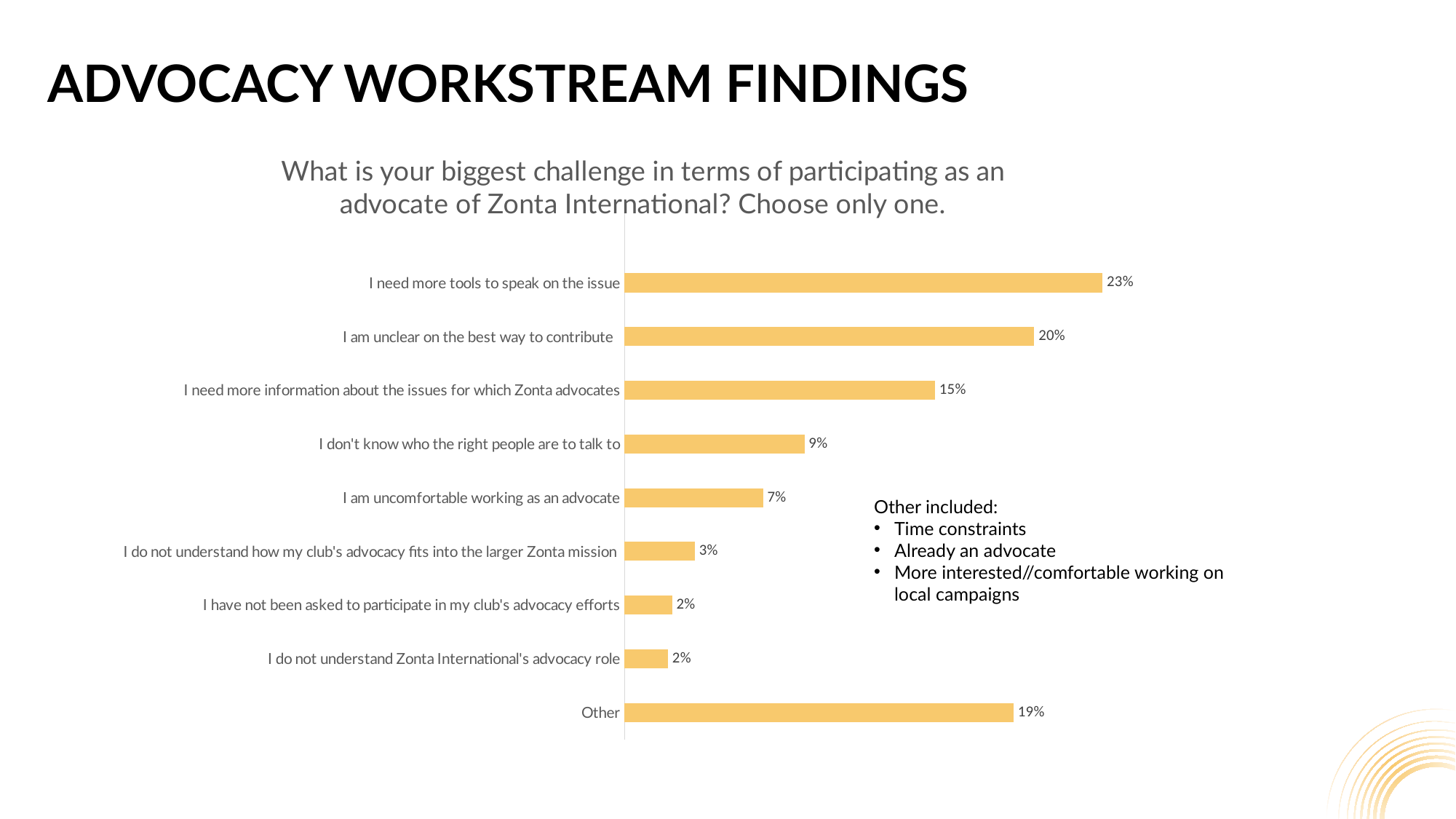

# Advocacy Workstream Findings

### Chart: What is your biggest challenge in terms of participating as an advocate of Zonta International? Choose only one.

| Category | Series 1 |
|---|---|
| Other | 0.188 |
| I do not understand Zonta International's advocacy role | 0.021 |
| I have not been asked to participate in my club's advocacy efforts | 0.023 |
| I do not understand how my club's advocacy fits into the larger Zonta mission  | 0.034 |
| I am uncomfortable working as an advocate | 0.067 |
| I don't know who the right people are to talk to | 0.087 |
| I need more information about the issues for which Zonta advocates | 0.15 |
| I am unclear on the best way to contribute   | 0.198 |
| I need more tools to speak on the issue | 0.231 |
Other included:
Time constraints
Already an advocate
More interested//comfortable working on local campaigns